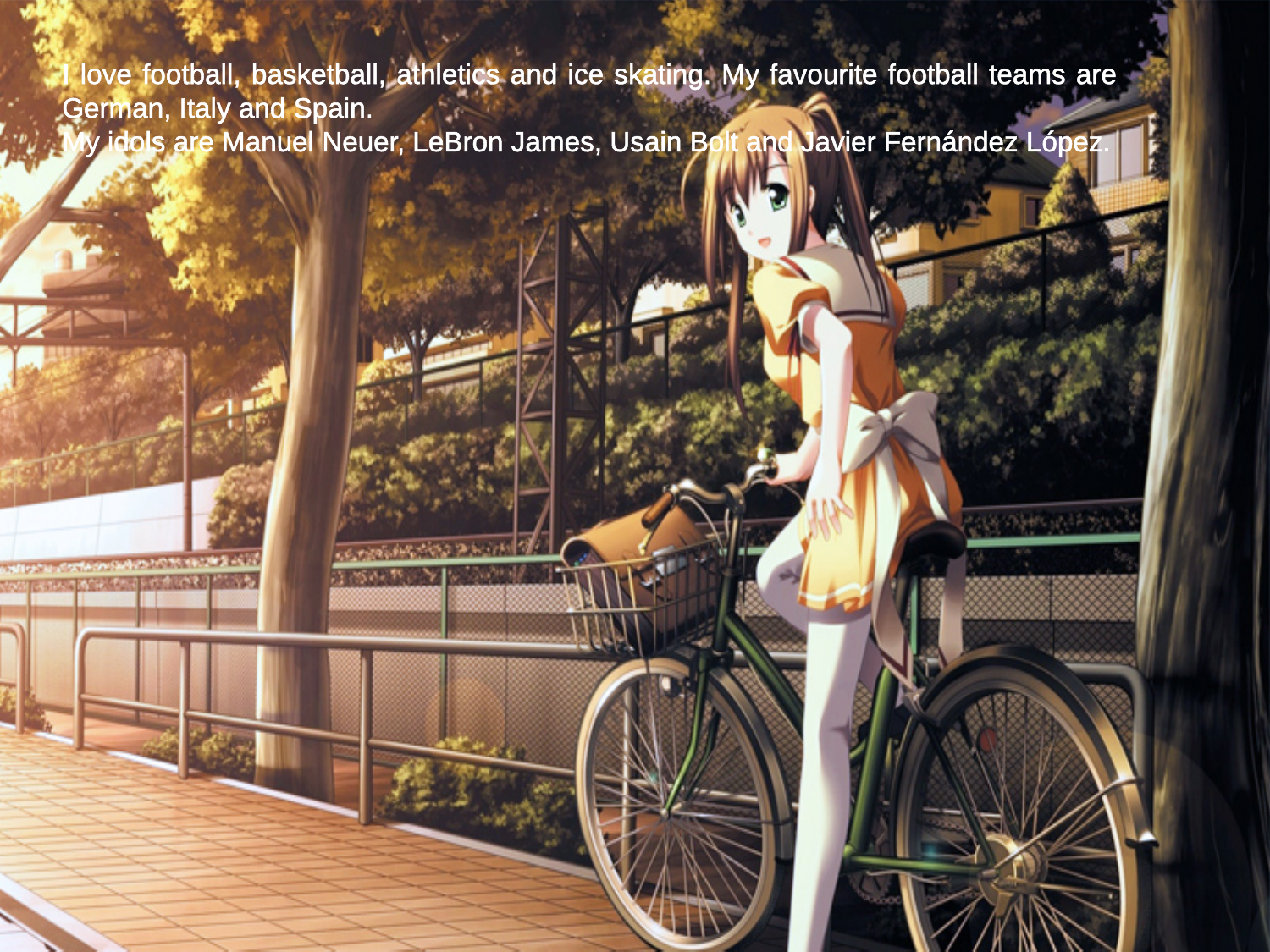

I love football, basketball, athletics and ice skating. My favourite football teams are German, Italy and Spain.
My idols are Manuel Neuer, LeBron James, Usain Bolt and Javier Fernández López.